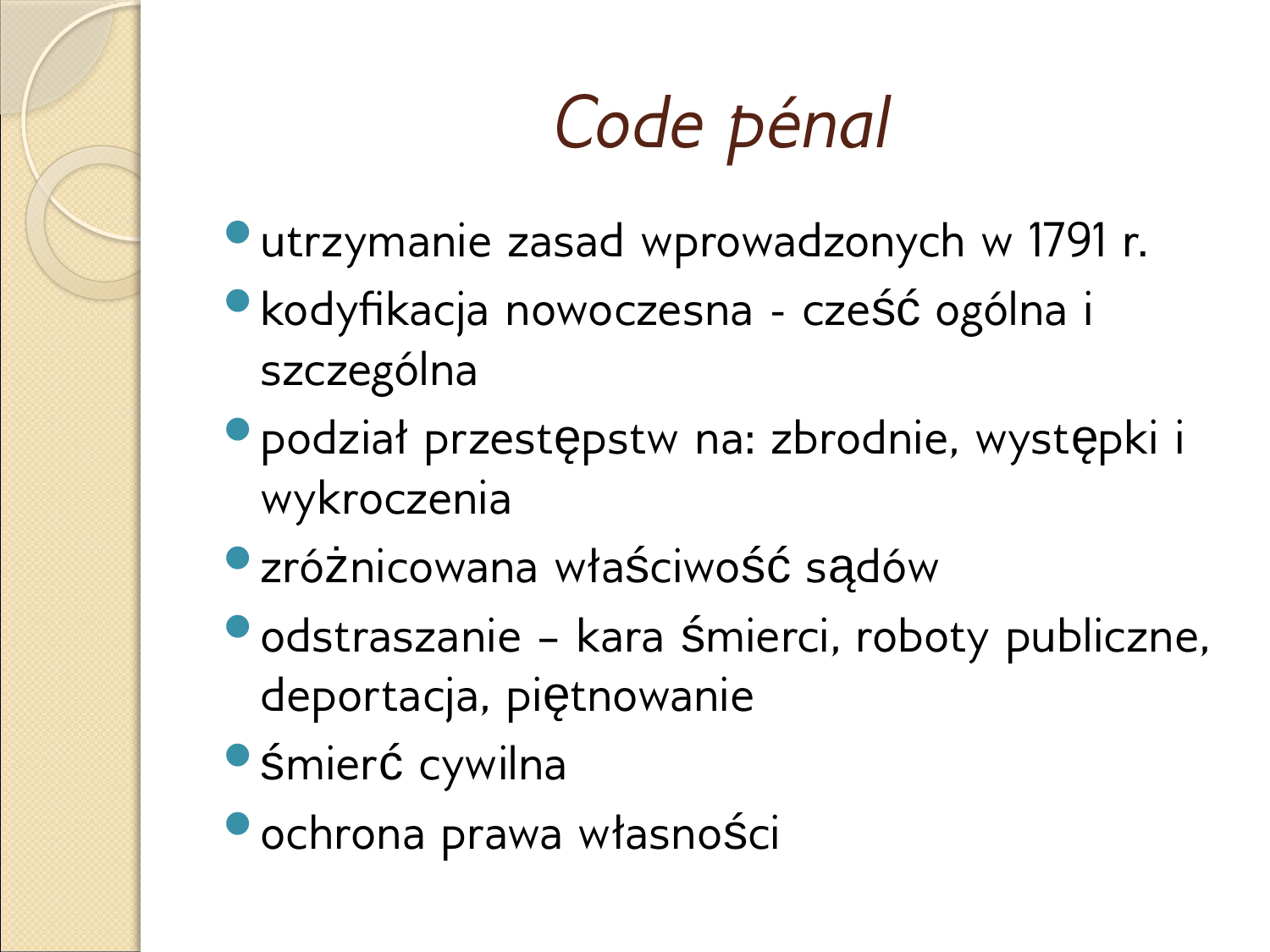

# Code pénal
utrzymanie zasad wprowadzonych w 1791 r.
kodyfikacja nowoczesna - cześć ogólna i szczególna
podział przestępstw na: zbrodnie, występki i wykroczenia
zróżnicowana właściwość sądów
odstraszanie – kara śmierci, roboty publiczne, deportacja, piętnowanie
śmierć cywilna
ochrona prawa własności